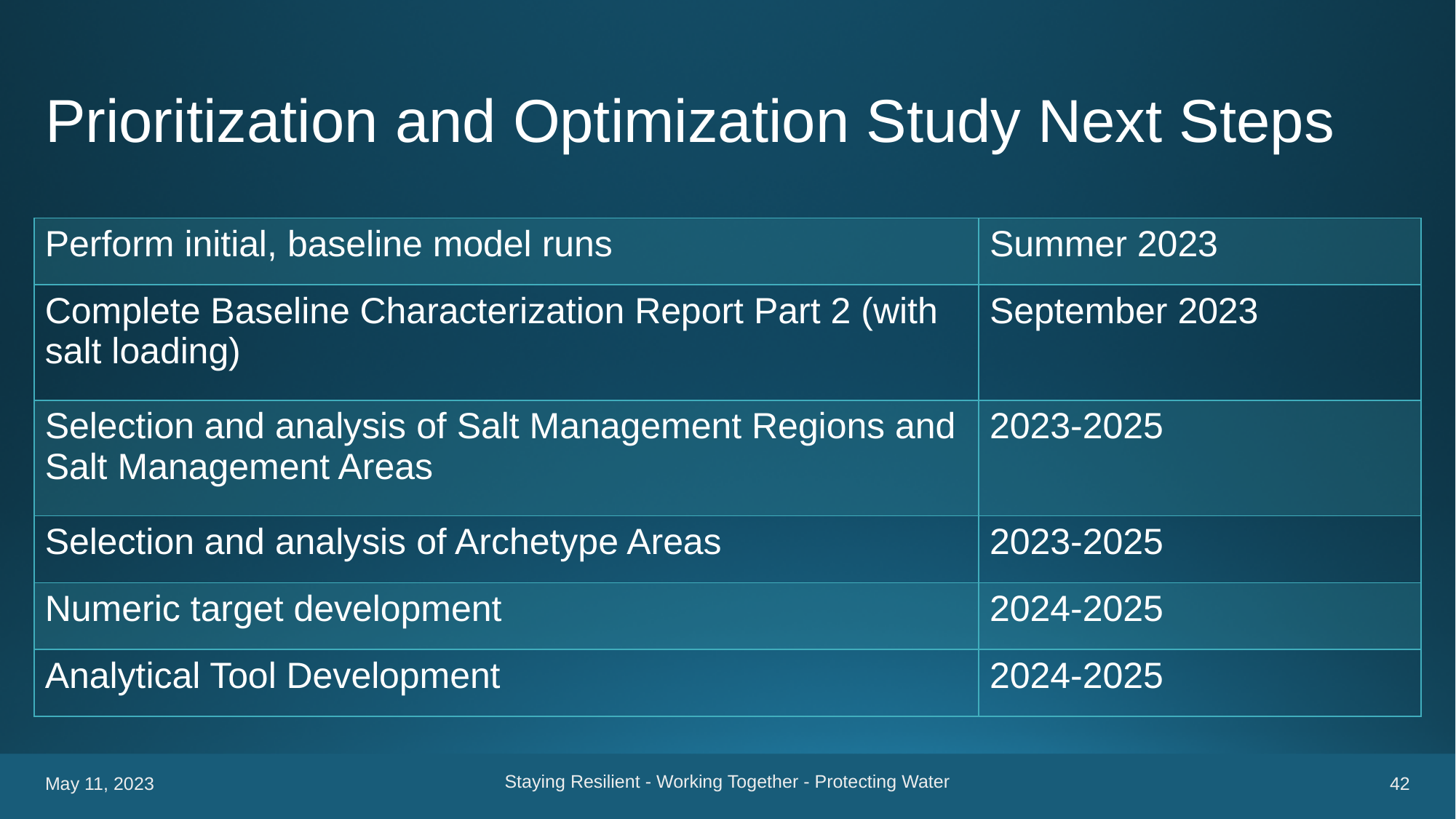

# Prioritization and Optimization Study Next Steps
| Perform initial, baseline model runs | Summer 2023 |
| --- | --- |
| Complete Baseline Characterization Report Part 2 (with salt loading) | September 2023 |
| Selection and analysis of Salt Management Regions and Salt Management Areas​ | 2023-2025 |
| Selection and analysis of Archetype Areas | 2023-2025 |
| Numeric target development​ | 2024-2025 |
| Analytical Tool Development | 2024-2025 |
Staying Resilient - Working Together - Protecting Water
42
May 11, 2023